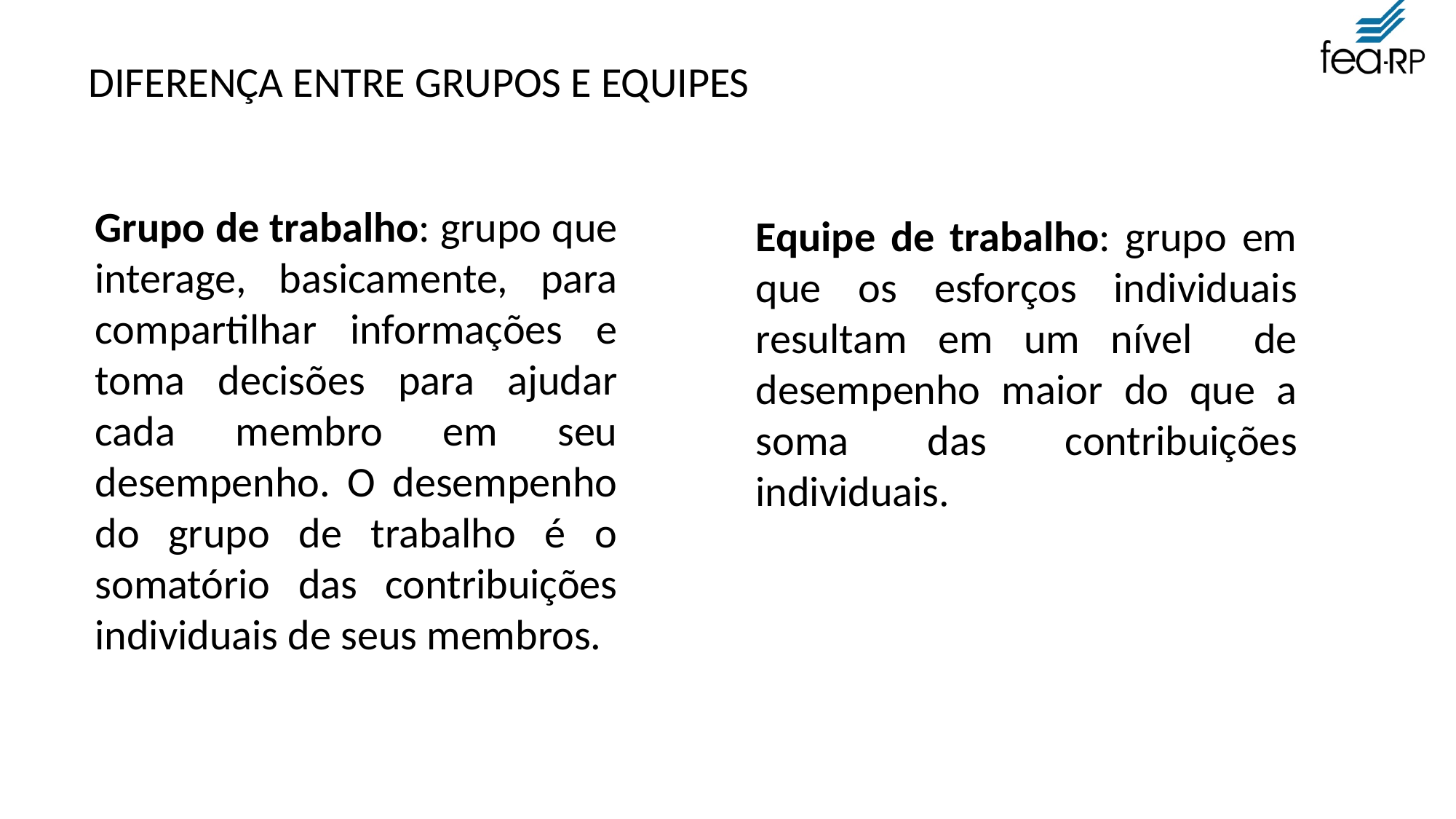

DIFERENÇA ENTRE GRUPOS E EQUIPES
Grupo de trabalho: grupo que interage, basicamente, para compartilhar informações e toma decisões para ajudar cada membro em seu desempenho. O desempenho do grupo de trabalho é o somatório das contribuições individuais de seus membros.
Equipe de trabalho: grupo em que os esforços individuais resultam em um nível  de desempenho maior do que a soma das contribuições individuais.